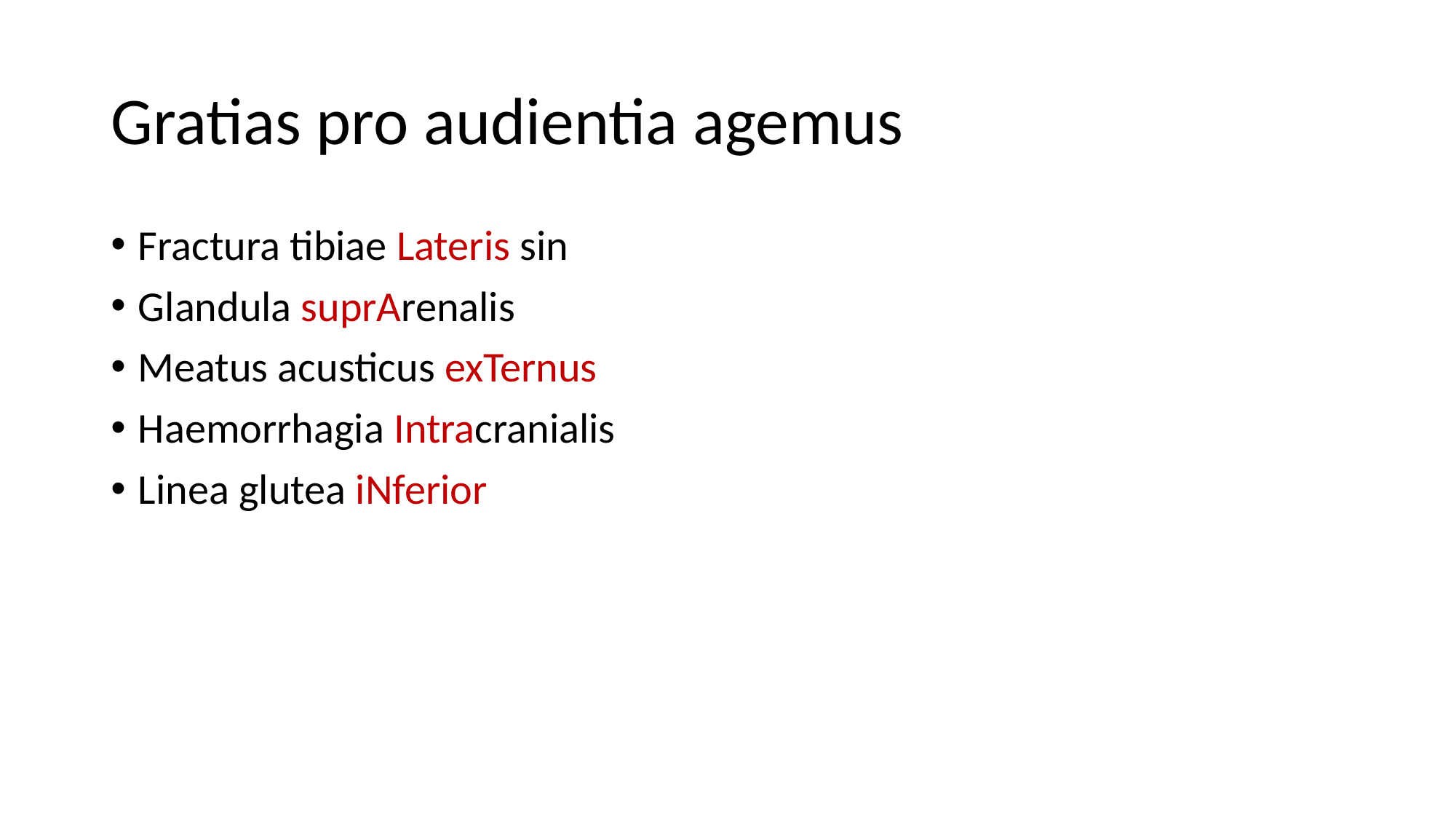

# Gratias pro audientia agemus
Fractura tibiae Lateris sin
Glandula suprArenalis
Meatus acusticus exTernus
Haemorrhagia Intracranialis
Linea glutea iNferior